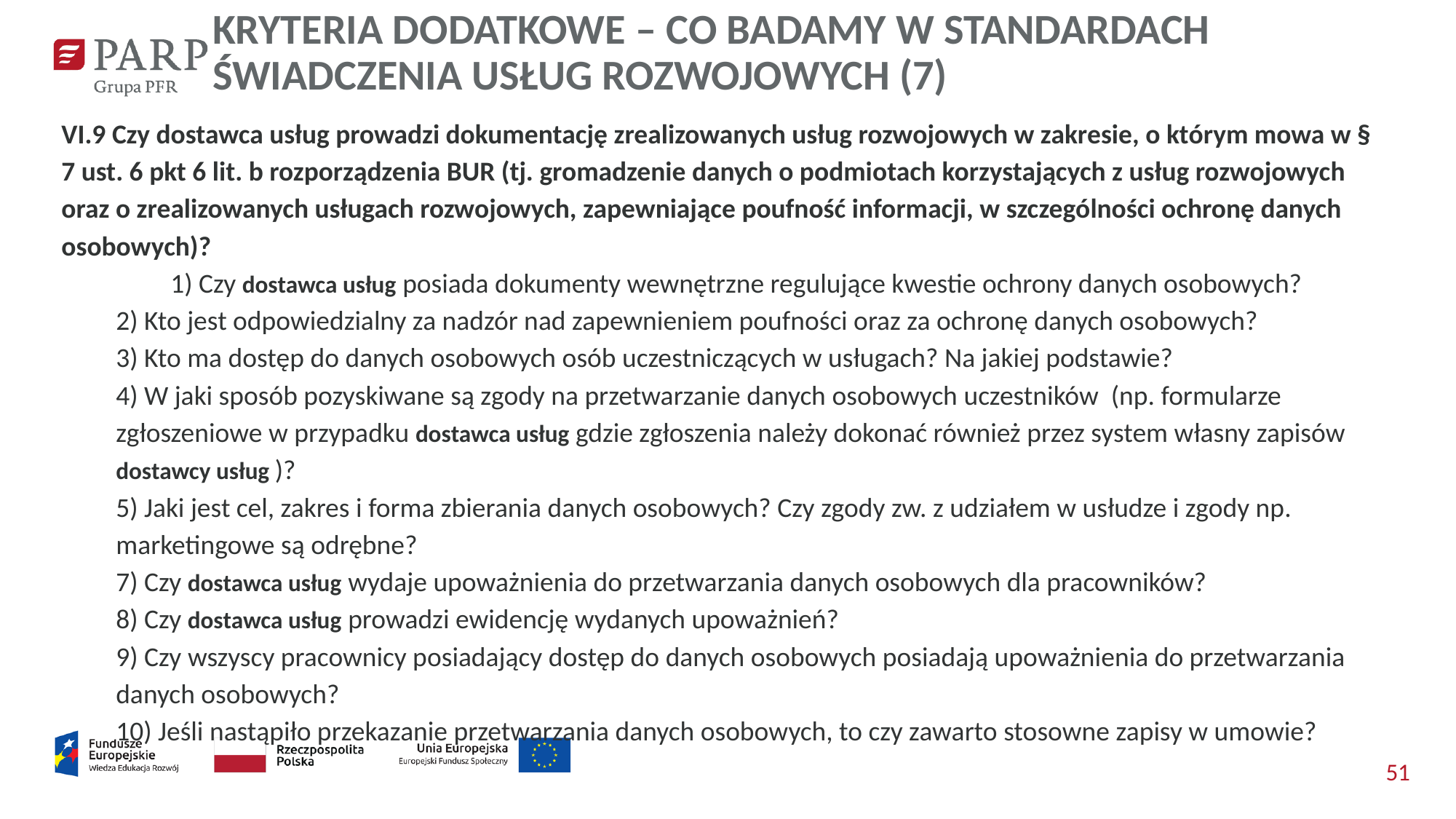

KRYTERIA DODATKOWE – CO BADAMY W STANDARDACH ŚWIADCZENIA USŁUG ROZWOJOWYCH (7)
VI.9 Czy dostawca usług prowadzi dokumentację zrealizowanych usług rozwojowych w zakresie, o którym mowa w § 7 ust. 6 pkt 6 lit. b rozporządzenia BUR (tj. gromadzenie danych o podmiotach korzystających z usług rozwojowych oraz o zrealizowanych usługach rozwojowych, zapewniające poufność informacji, w szczególności ochronę danych osobowych)?
	1) Czy dostawca usług posiada dokumenty wewnętrzne regulujące kwestie ochrony danych osobowych?
2) Kto jest odpowiedzialny za nadzór nad zapewnieniem poufności oraz za ochronę danych osobowych?
3) Kto ma dostęp do danych osobowych osób uczestniczących w usługach? Na jakiej podstawie?
4) W jaki sposób pozyskiwane są zgody na przetwarzanie danych osobowych uczestników  (np. formularze zgłoszeniowe w przypadku dostawca usług gdzie zgłoszenia należy dokonać również przez system własny zapisów dostawcy usług )?
5) Jaki jest cel, zakres i forma zbierania danych osobowych? Czy zgody zw. z udziałem w usłudze i zgody np. marketingowe są odrębne?
7) Czy dostawca usług wydaje upoważnienia do przetwarzania danych osobowych dla pracowników?
8) Czy dostawca usług prowadzi ewidencję wydanych upoważnień?
9) Czy wszyscy pracownicy posiadający dostęp do danych osobowych posiadają upoważnienia do przetwarzania danych osobowych?
10) Jeśli nastąpiło przekazanie przetwarzania danych osobowych, to czy zawarto stosowne zapisy w umowie?